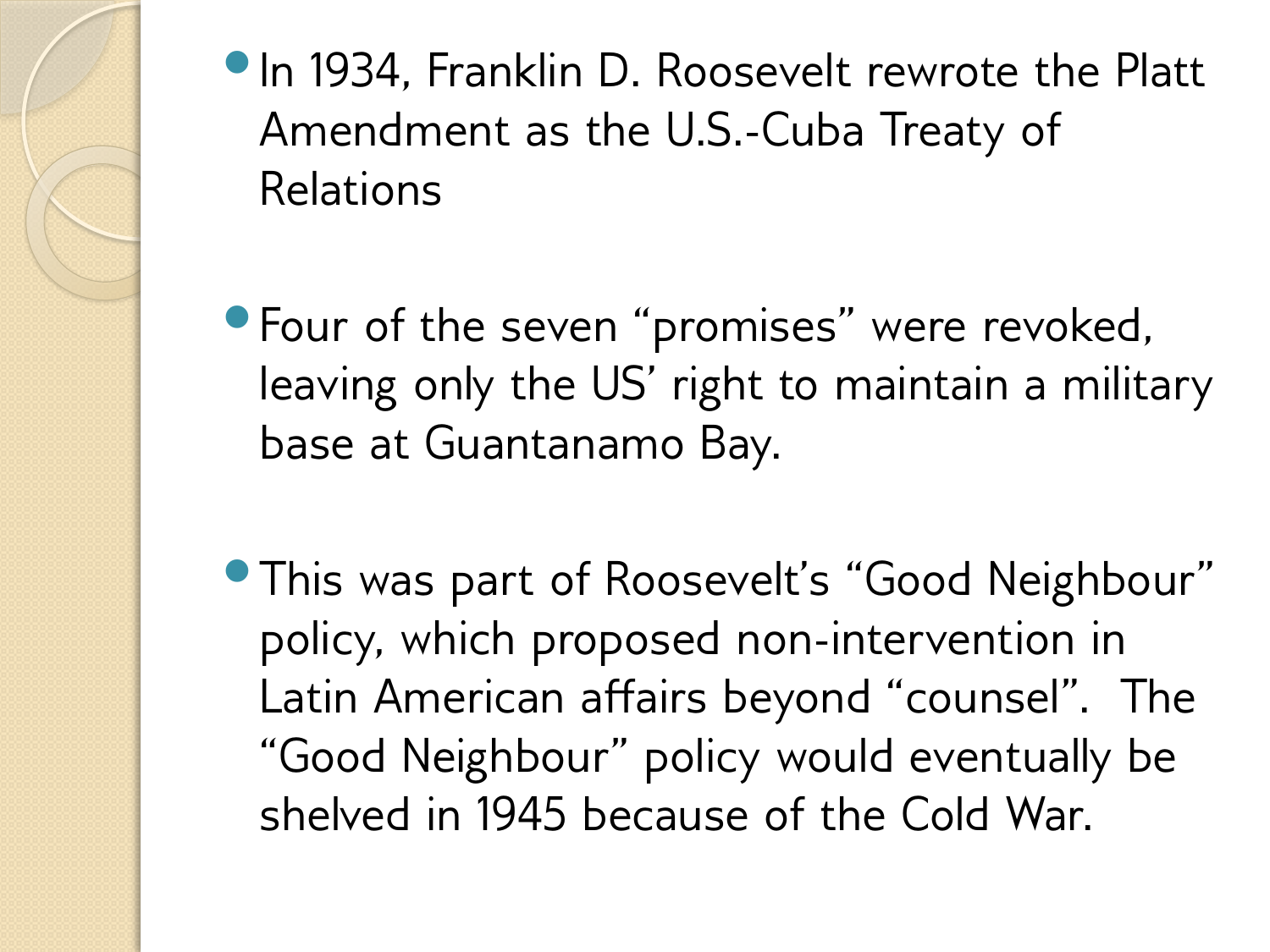

In 1934, Franklin D. Roosevelt rewrote the Platt Amendment as the U.S.-Cuba Treaty of Relations

Four of the seven “promises” were revoked, leaving only the US’ right to maintain a military base at Guantanamo Bay.

This was part of Roosevelt’s “Good Neighbour” policy, which proposed non-intervention in Latin American affairs beyond “counsel”.  The “Good Neighbour” policy would eventually be shelved in 1945 because of the Cold War.